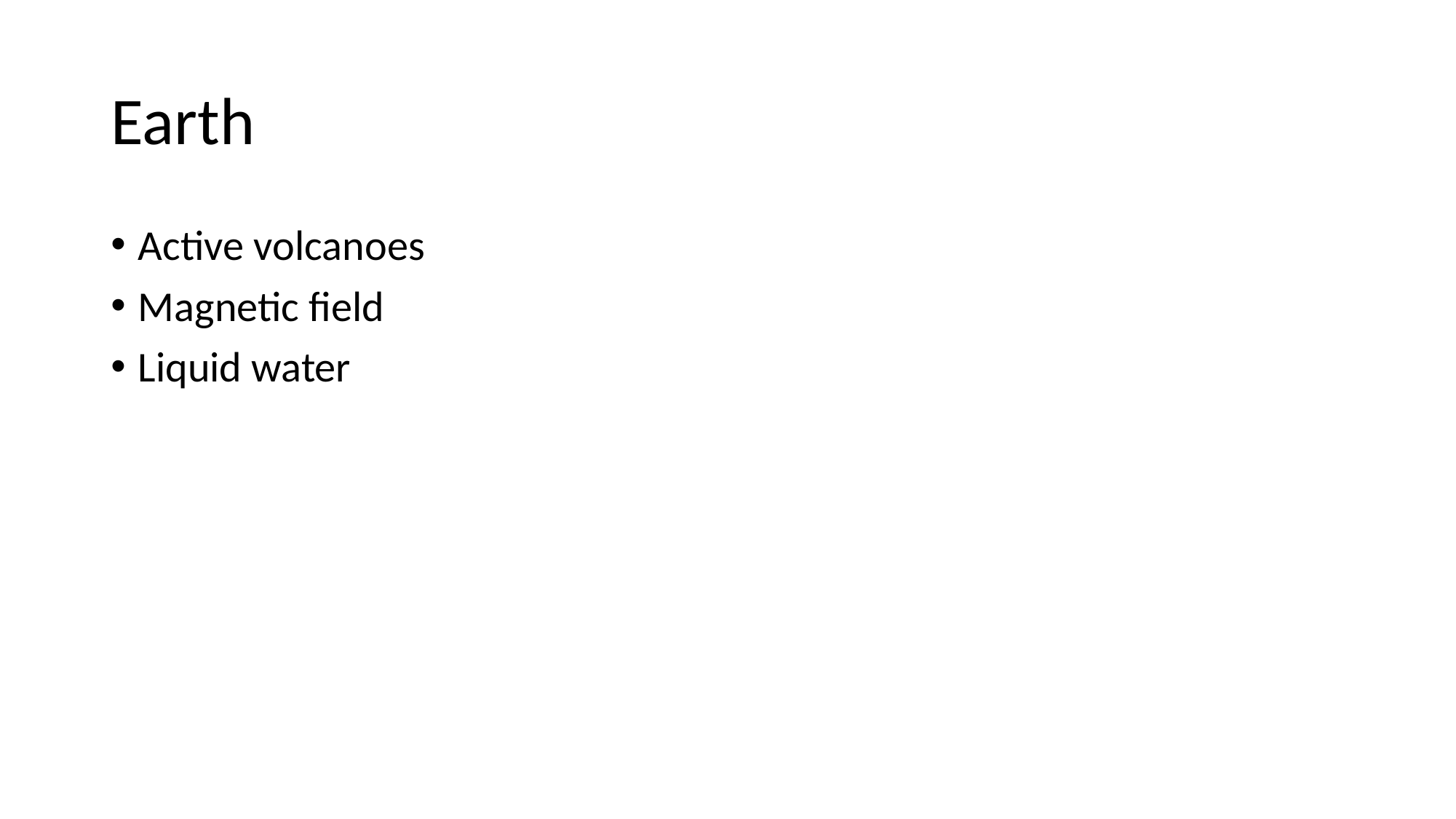

# Earth
Active volcanoes
Magnetic field
Liquid water